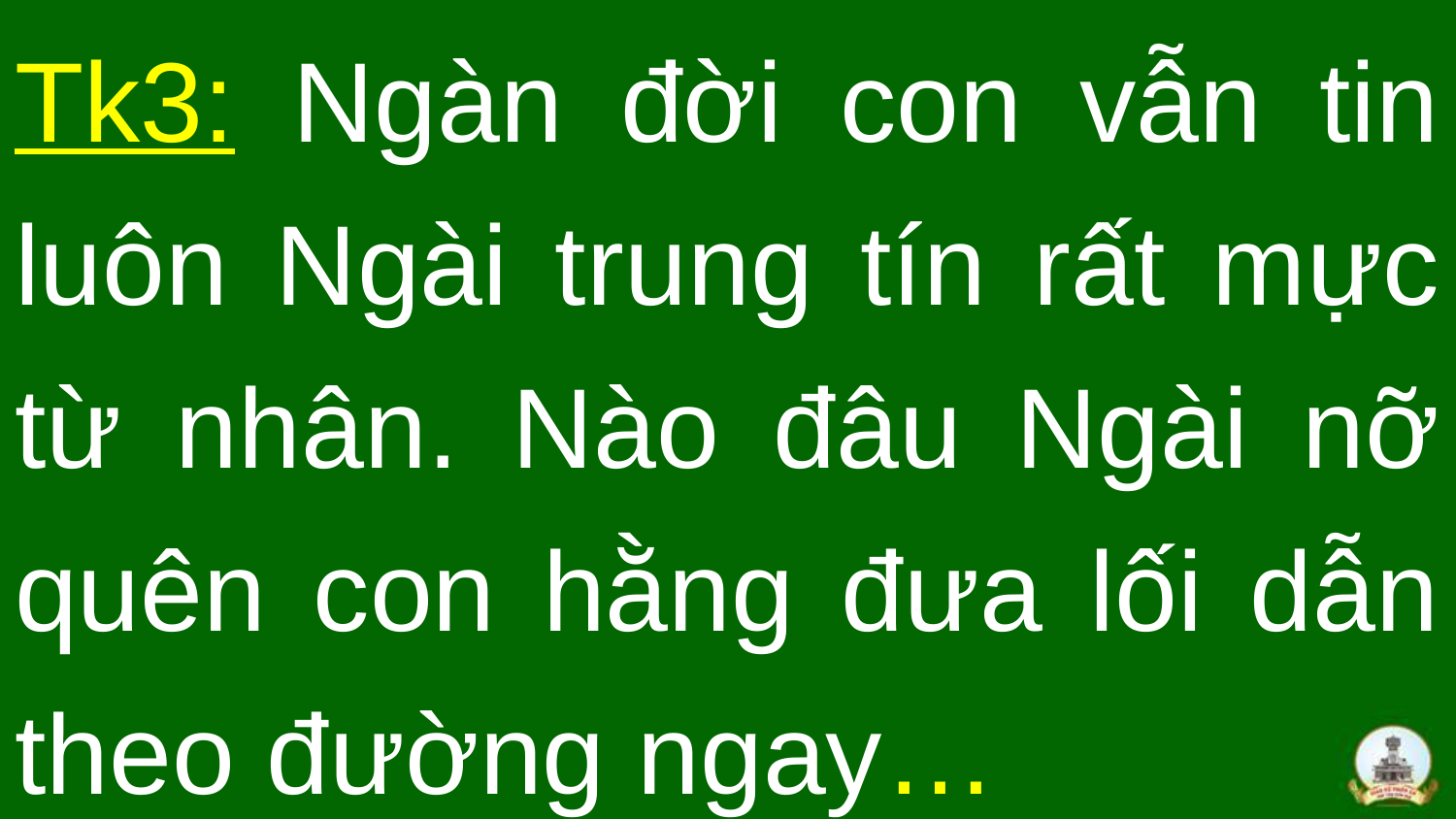

Tk3: Ngàn đời con vẫn tin luôn Ngài trung tín rất mực từ nhân. Nào đâu Ngài nỡ quên con hằng đưa lối dẫn theo đường ngay…